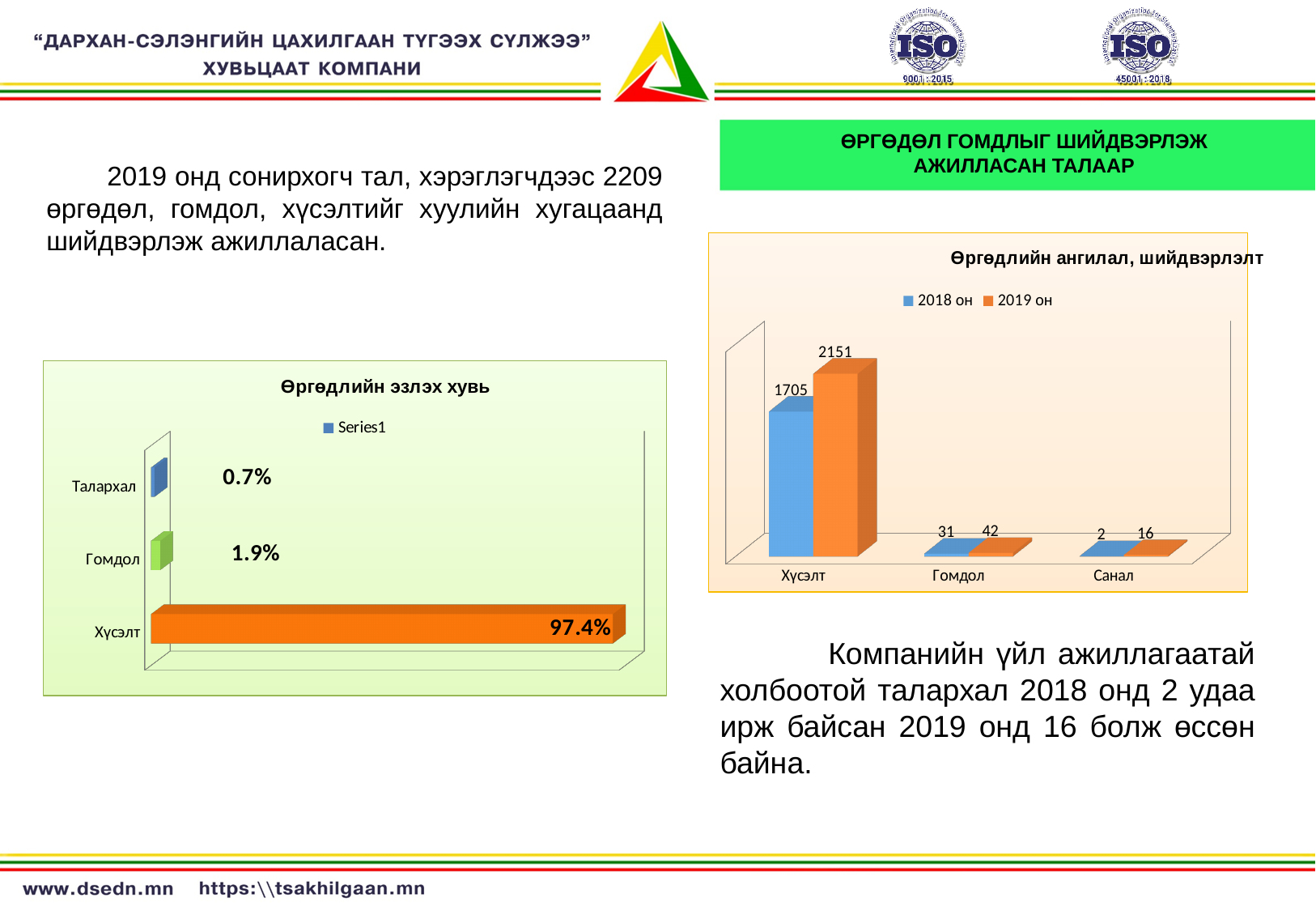

ӨРГӨДӨЛ ГОМДЛЫГ ШИЙДВЭРЛЭЖ
АЖИЛЛАСАН ТАЛААР
2019 онд сонирхогч тал, хэрэглэгчдээс 2209 өргөдөл, гомдол, хүсэлтийг хуулийн хугацаанд шийдвэрлэж ажиллаласан.

[unsupported chart]

[unsupported chart]

         Компанийн үйл ажиллагаатай холбоотой талархал 2018 онд 2 удаа ирж байсан 2019 онд 16 болж өссөн байна.